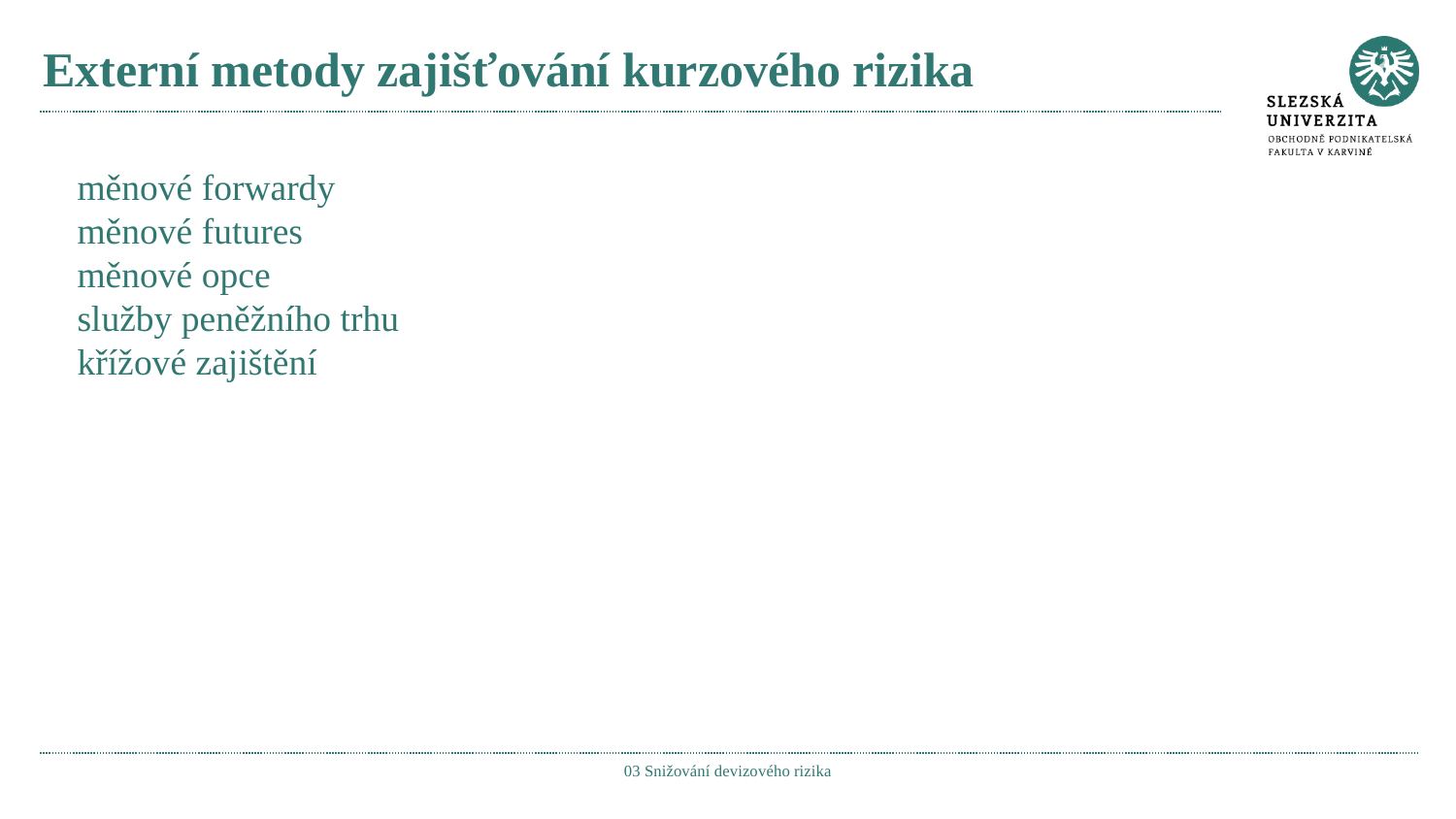

# Externí metody zajišťování kurzového rizika
měnové forwardy
měnové futures
měnové opce
služby peněžního trhu
křížové zajištění

03 Snižování devizového rizika